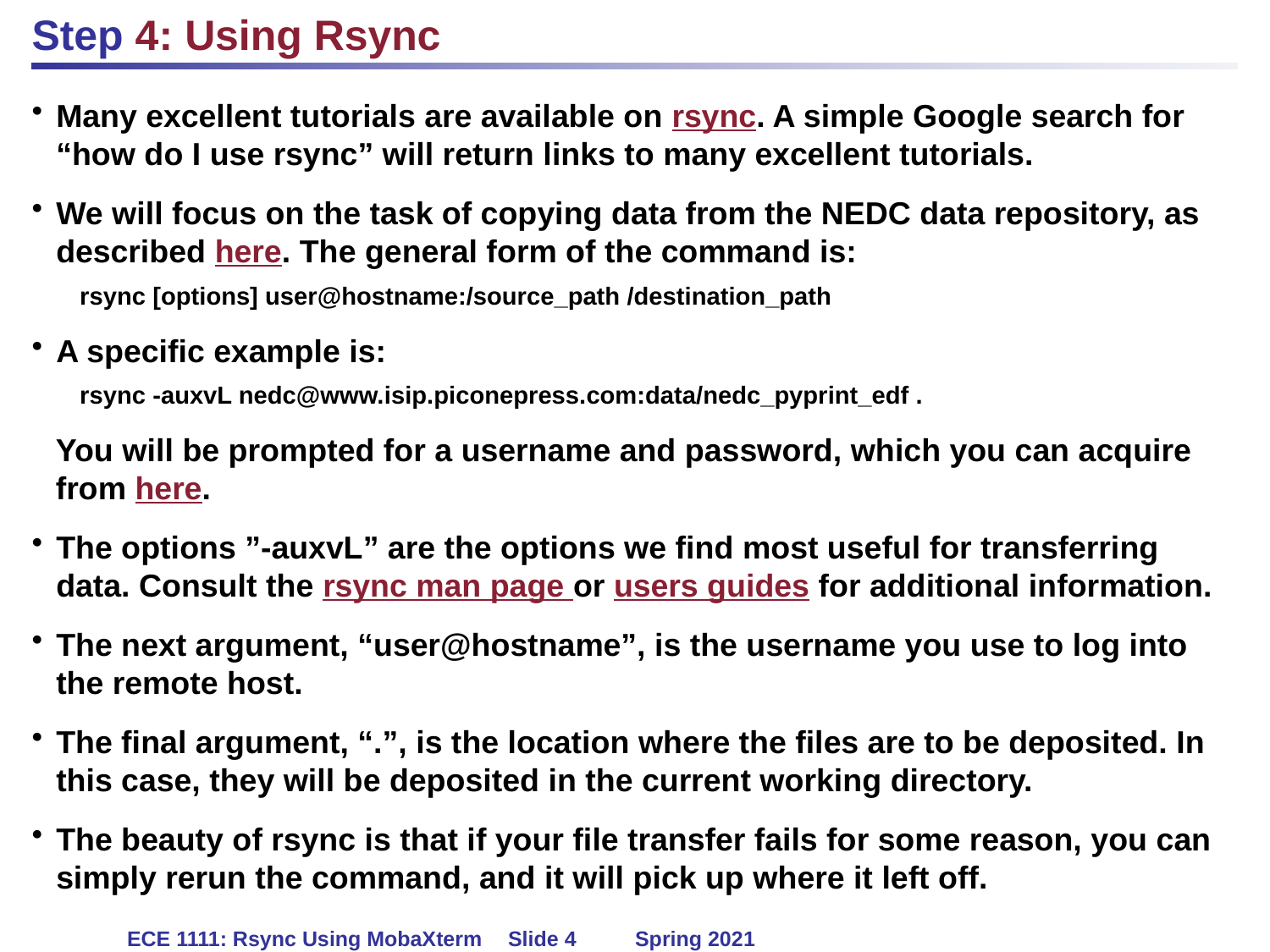

Step 4: Using Rsync
Many excellent tutorials are available on rsync. A simple Google search for “how do I use rsync” will return links to many excellent tutorials.
We will focus on the task of copying data from the NEDC data repository, as described here. The general form of the command is:
rsync [options] user@hostname:/source_path /destination_path
A specific example is:
rsync -auxvL nedc@www.isip.piconepress.com:data/nedc_pyprint_edf .
You will be prompted for a username and password, which you can acquire from here.
The options ”-auxvL” are the options we find most useful for transferring data. Consult the rsync man page or users guides for additional information.
The next argument, “user@hostname”, is the username you use to log into the remote host.
The final argument, “.”, is the location where the files are to be deposited. In this case, they will be deposited in the current working directory.
The beauty of rsync is that if your file transfer fails for some reason, you can simply rerun the command, and it will pick up where it left off.